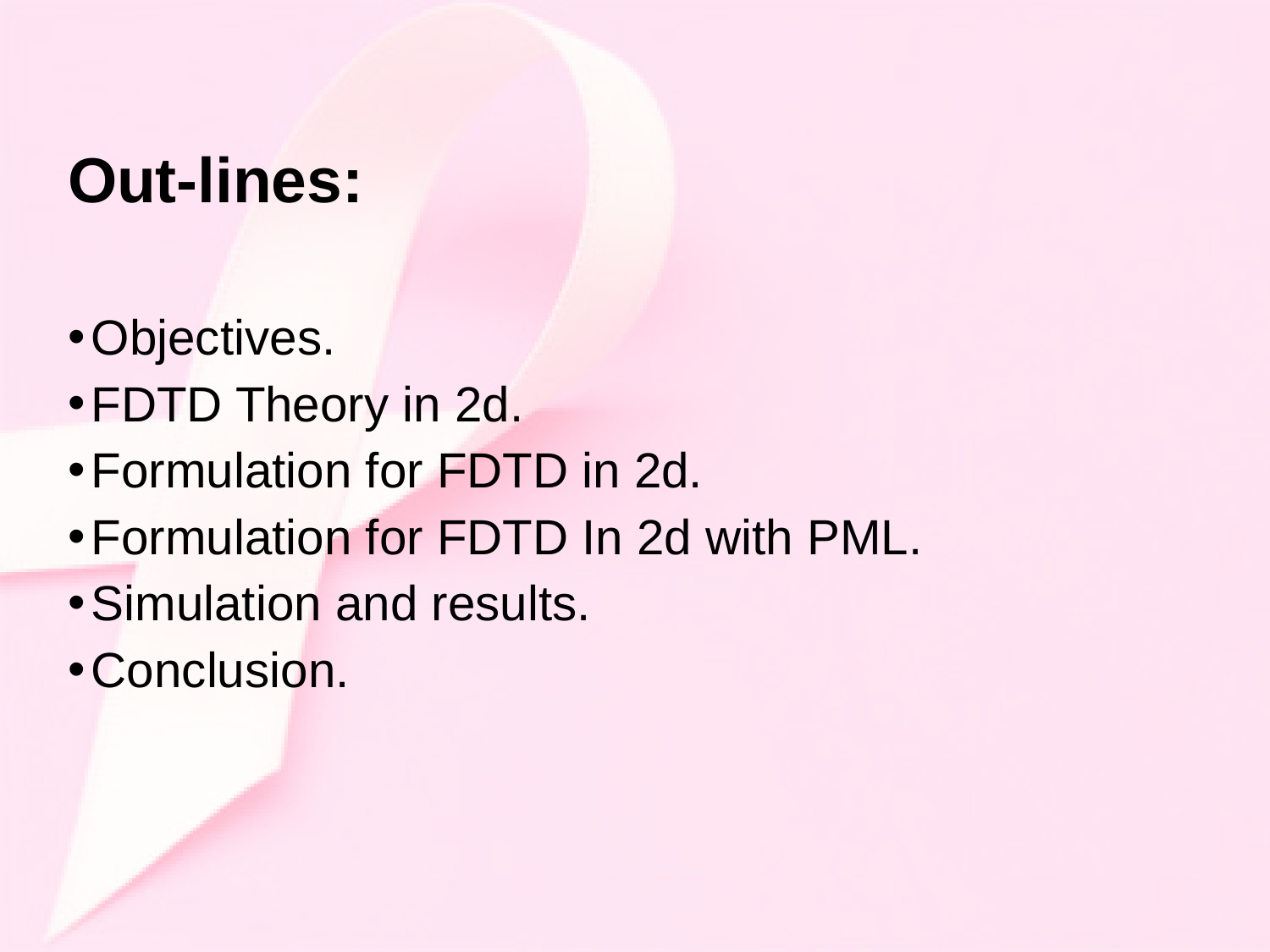

# Out-lines:
Objectives.
FDTD Theory in 2d.
Formulation for FDTD in 2d.
Formulation for FDTD In 2d with PML.
Simulation and results.
Conclusion.